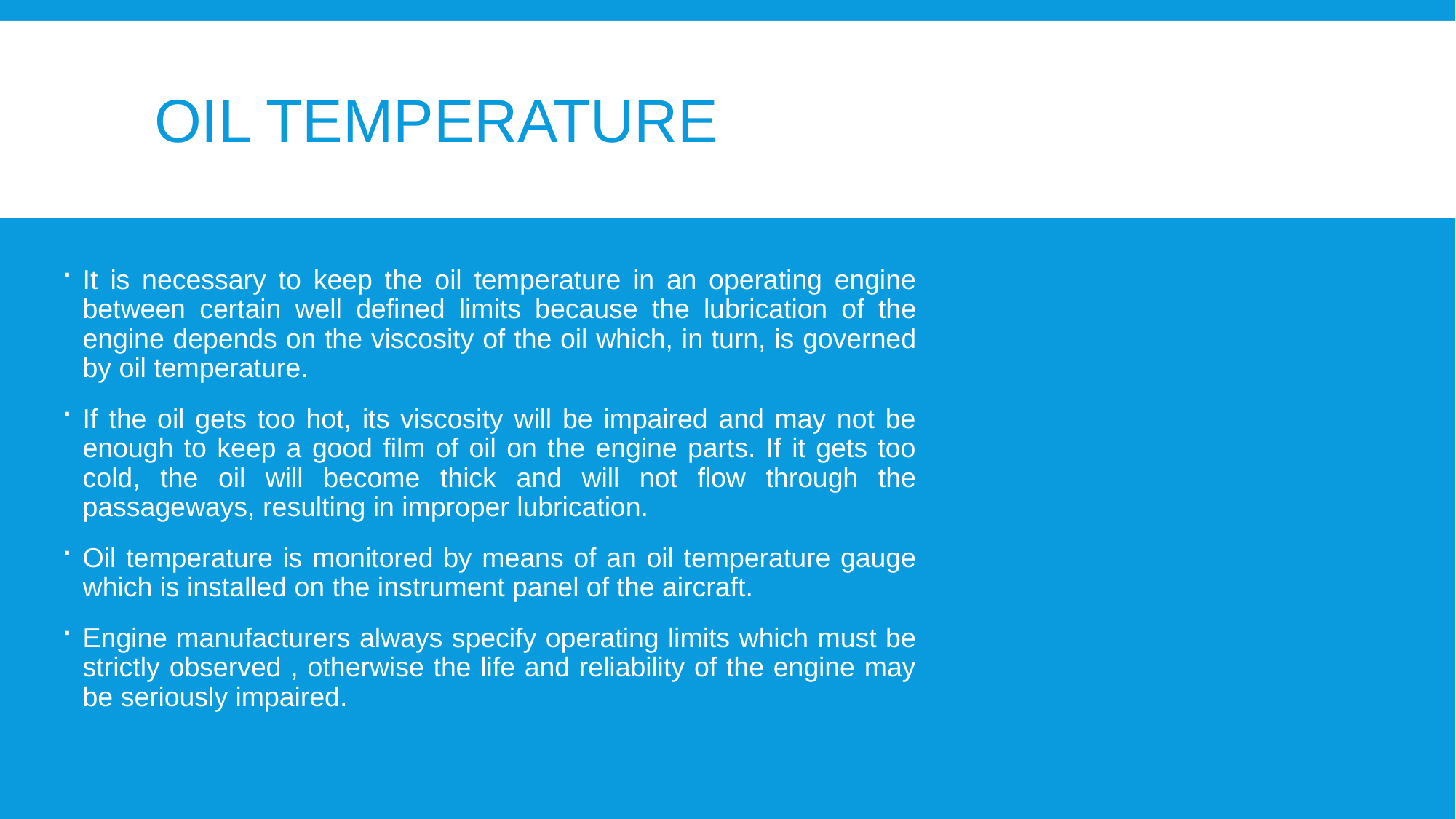

# Oil temperature
It is necessary to keep the oil temperature in an operating engine between certain well defined limits because the lubrication of the engine depends on the viscosity of the oil which, in turn, is governed by oil temperature.
If the oil gets too hot, its viscosity will be impaired and may not be enough to keep a good film of oil on the engine parts. If it gets too cold, the oil will become thick and will not flow through the passageways, resulting in improper lubrication.
Oil temperature is monitored by means of an oil temperature gauge which is installed on the instrument panel of the aircraft.
Engine manufacturers always specify operating limits which must be strictly observed , otherwise the life and reliability of the engine may be seriously impaired.